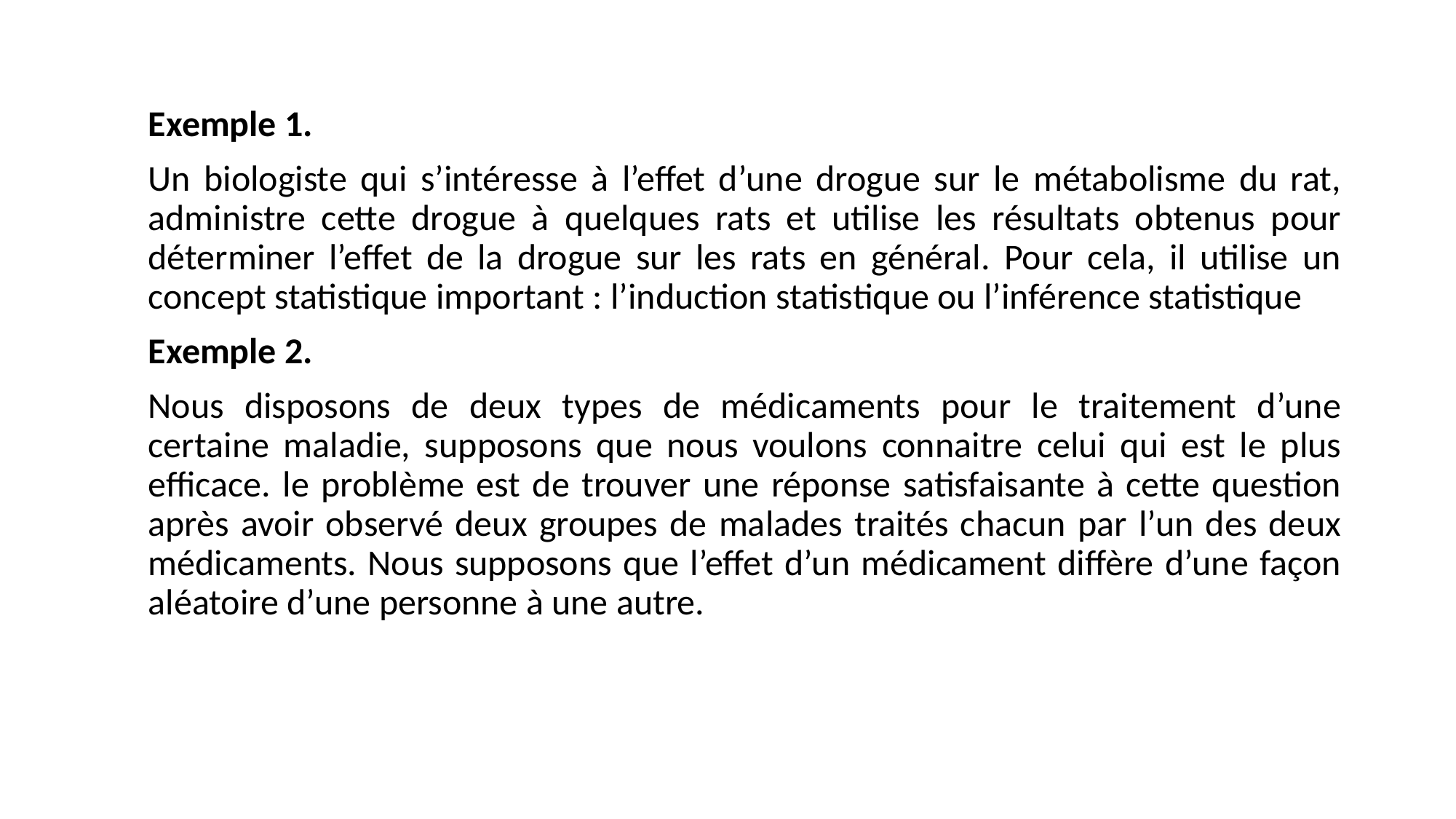

Exemple 1.
Un biologiste qui s’intéresse à l’effet d’une drogue sur le métabolisme du rat, administre cette drogue à quelques rats et utilise les résultats obtenus pour déterminer l’effet de la drogue sur les rats en général. Pour cela, il utilise un concept statistique important : l’induction statistique ou l’inférence statistique
Exemple 2.
Nous disposons de deux types de médicaments pour le traitement d’une certaine maladie, supposons que nous voulons connaitre celui qui est le plus efficace. le problème est de trouver une réponse satisfaisante à cette question après avoir observé deux groupes de malades traités chacun par l’un des deux médicaments. Nous supposons que l’effet d’un médicament diffère d’une façon aléatoire d’une personne à une autre.